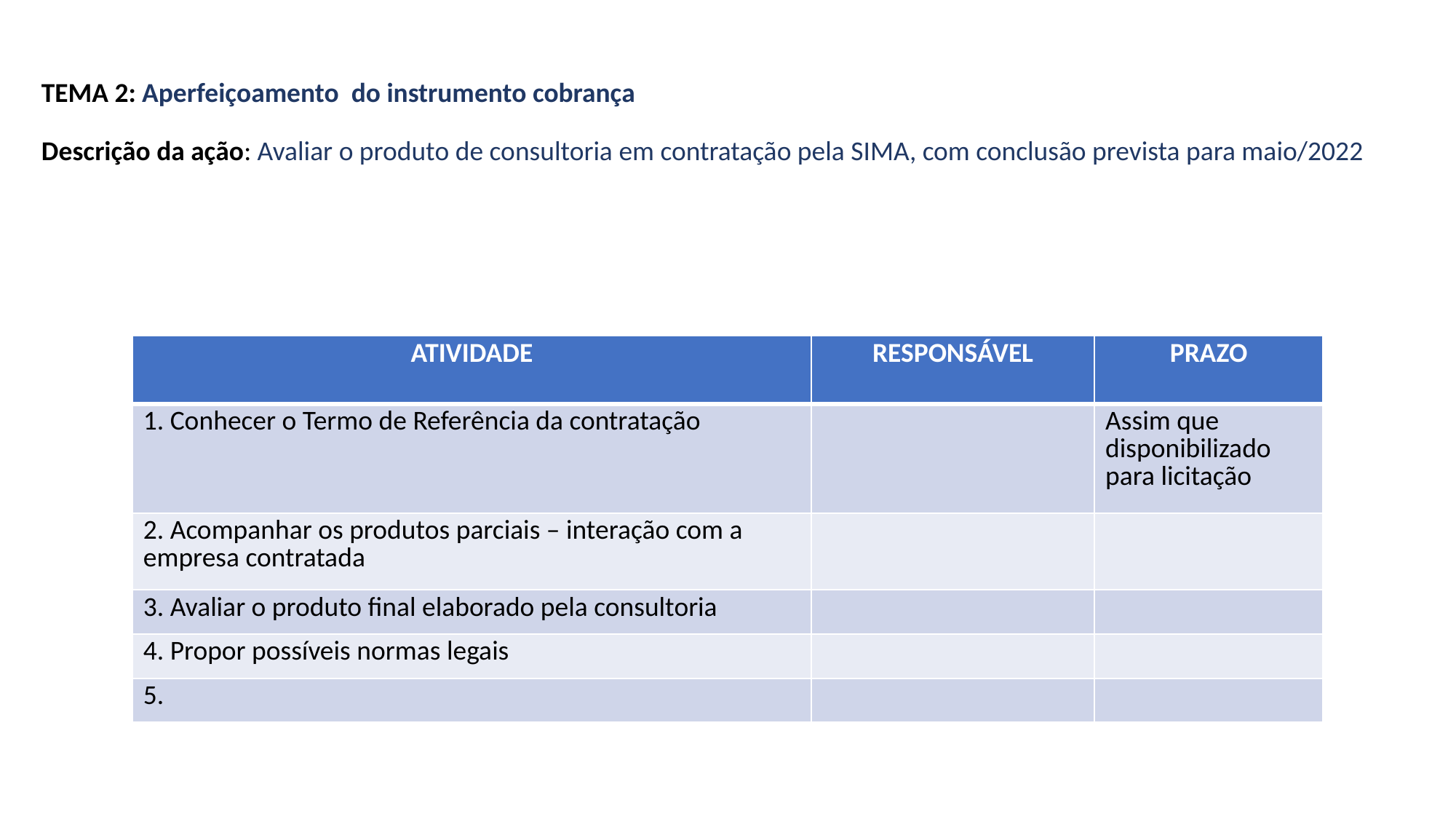

TEMA 2: Aperfeiçoamento  do instrumento cobrança
Descrição da ação: Avaliar o produto de consultoria em contratação pela SIMA, com conclusão prevista para maio/2022
| ATIVIDADE | RESPONSÁVEL | PRAZO |
| --- | --- | --- |
| 1. Conhecer o Termo de Referência da contratação |  | Assim que disponibilizado para licitação |
| 2. Acompanhar os produtos parciais – interação com a empresa contratada |  |  |
| 3. Avaliar o produto final elaborado pela consultoria |  |  |
| 4. Propor possíveis normas legais |  |  |
| 5. |  |  |